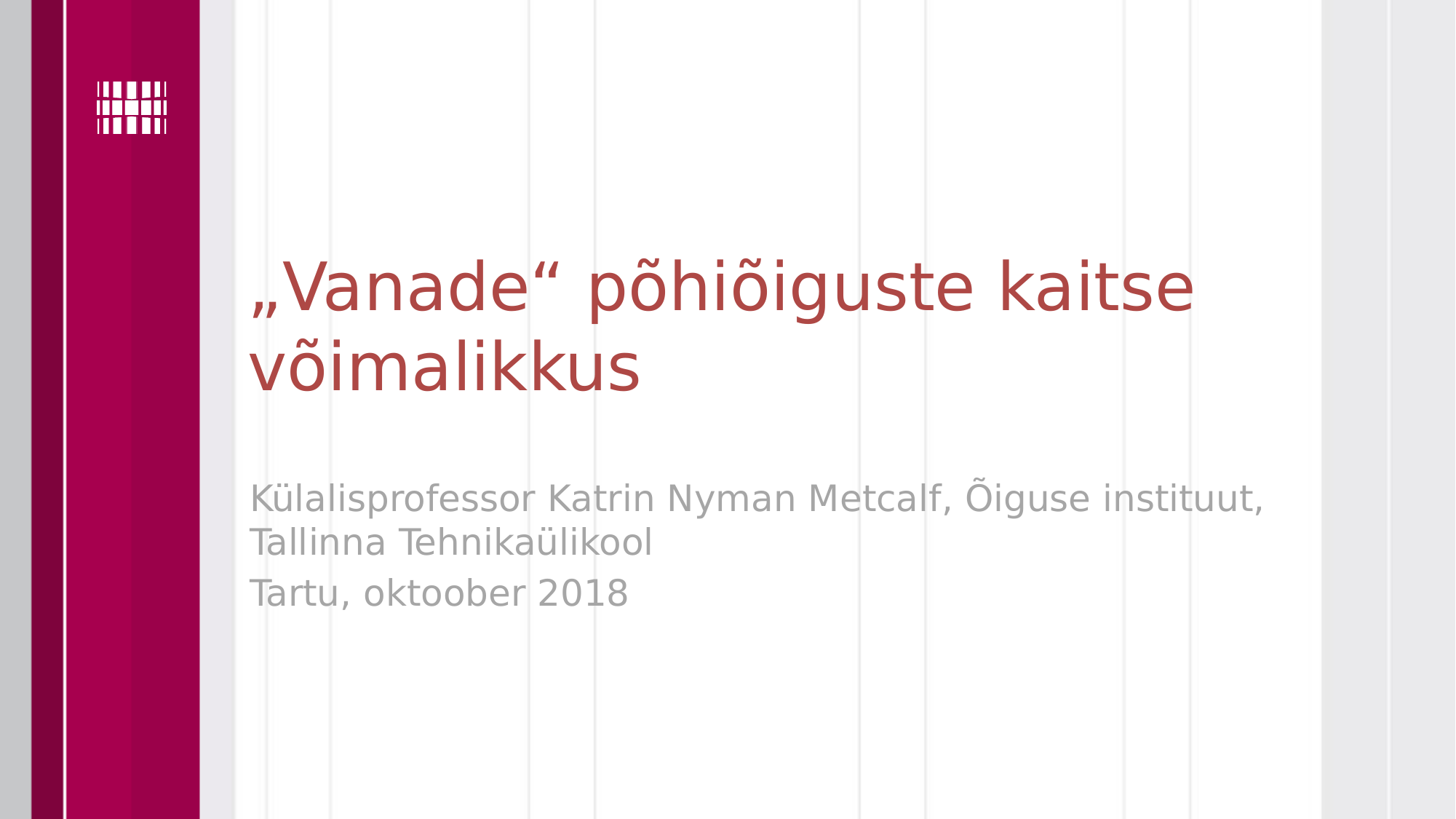

# „Vanade“ põhiõiguste kaitse võimalikkus
Külalisprofessor Katrin Nyman Metcalf, Õiguse instituut, Tallinna Tehnikaülikool
Tartu, oktoober 2018